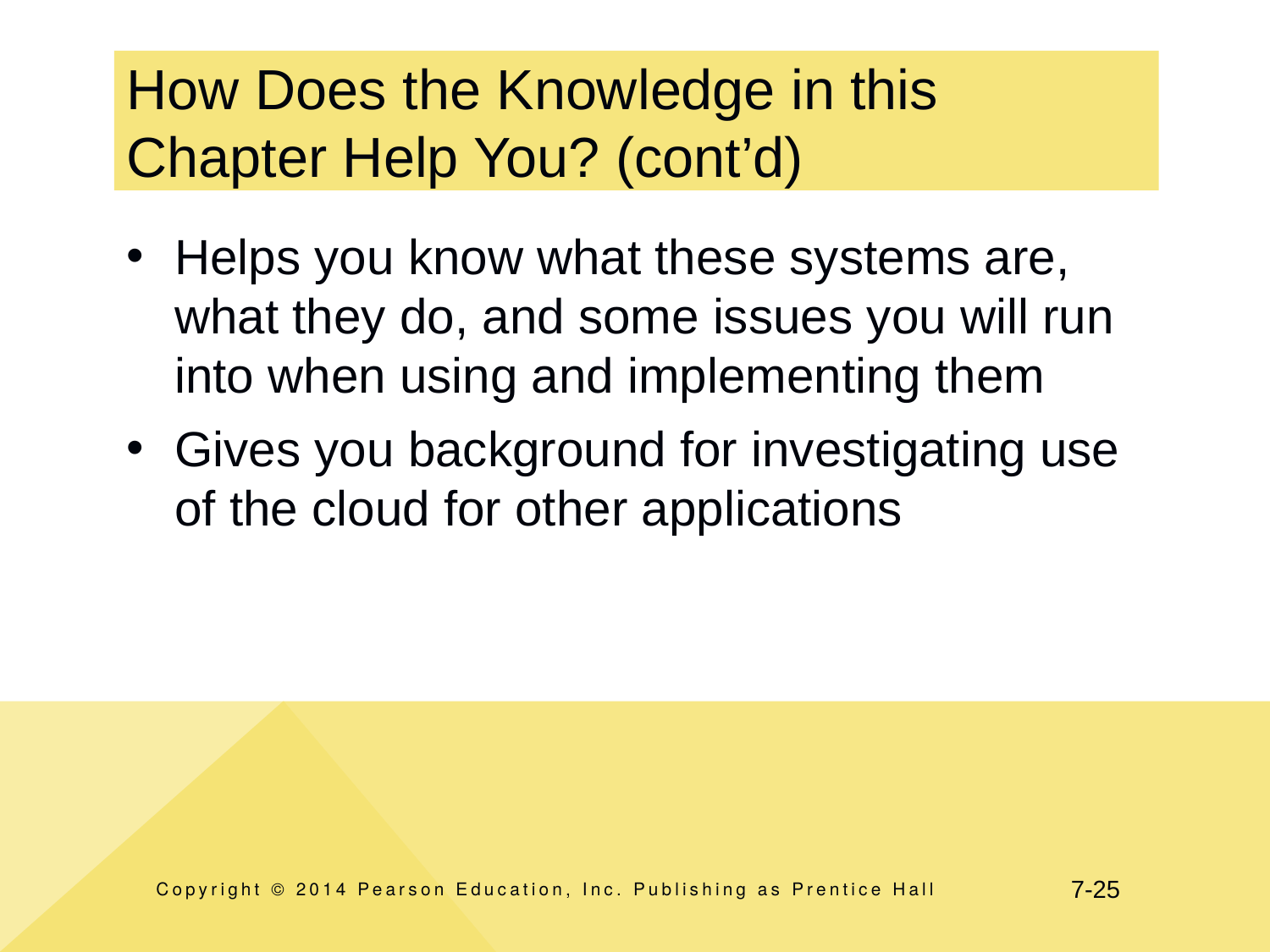

# How Does the Knowledge in this Chapter Help You? (cont’d)
Helps you know what these systems are, what they do, and some issues you will run into when using and implementing them
Gives you background for investigating use of the cloud for other applications
Copyright © 2014 Pearson Education, Inc. Publishing as Prentice Hall